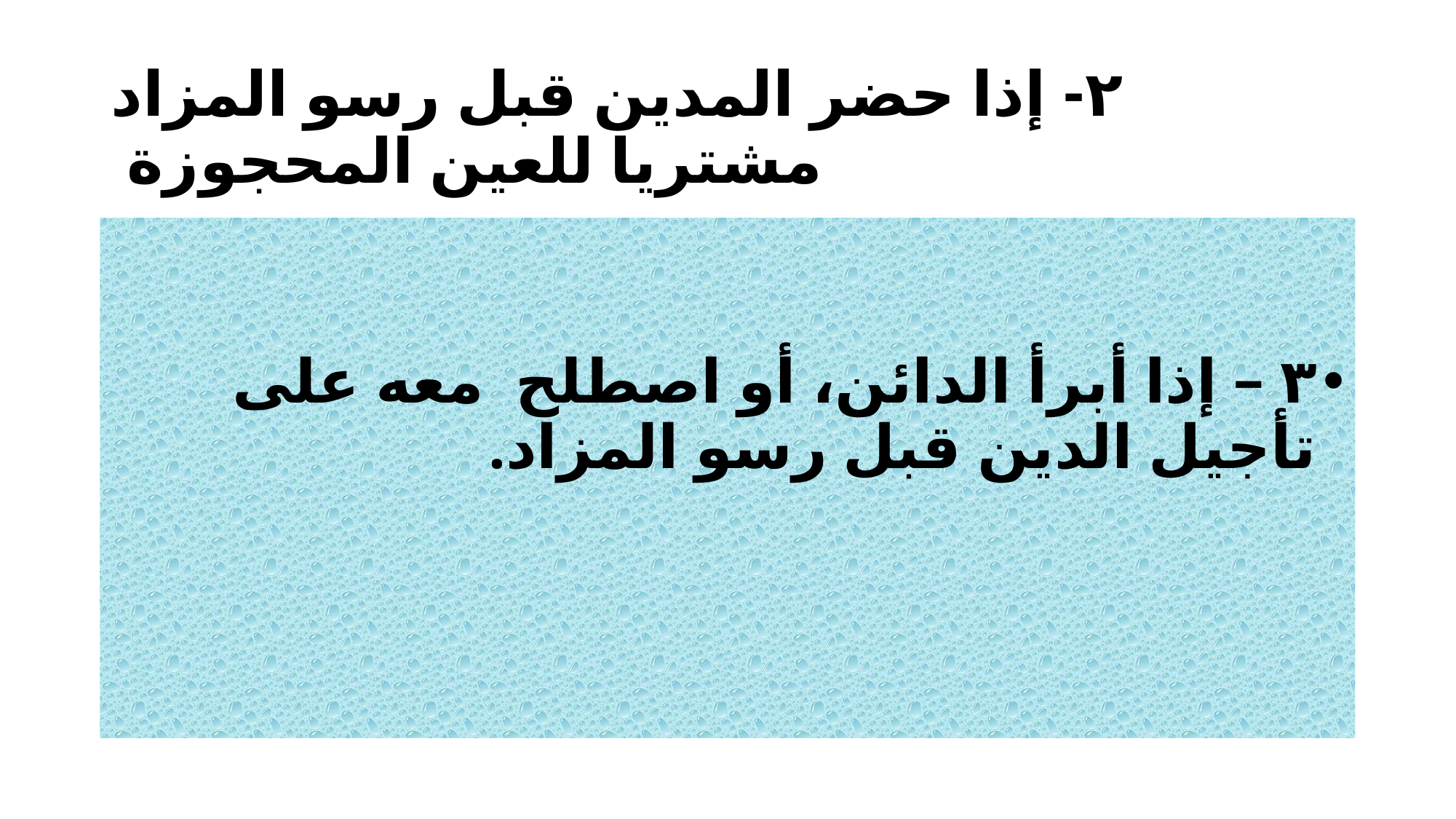

# ٢- إذا حضر المدين قبل رسو المزاد مشتريا للعين المحجوزة

٣ – إذا أبرأ الدائن، أو اصطلح  معه على تأجيل الدين قبل رسو المزاد.